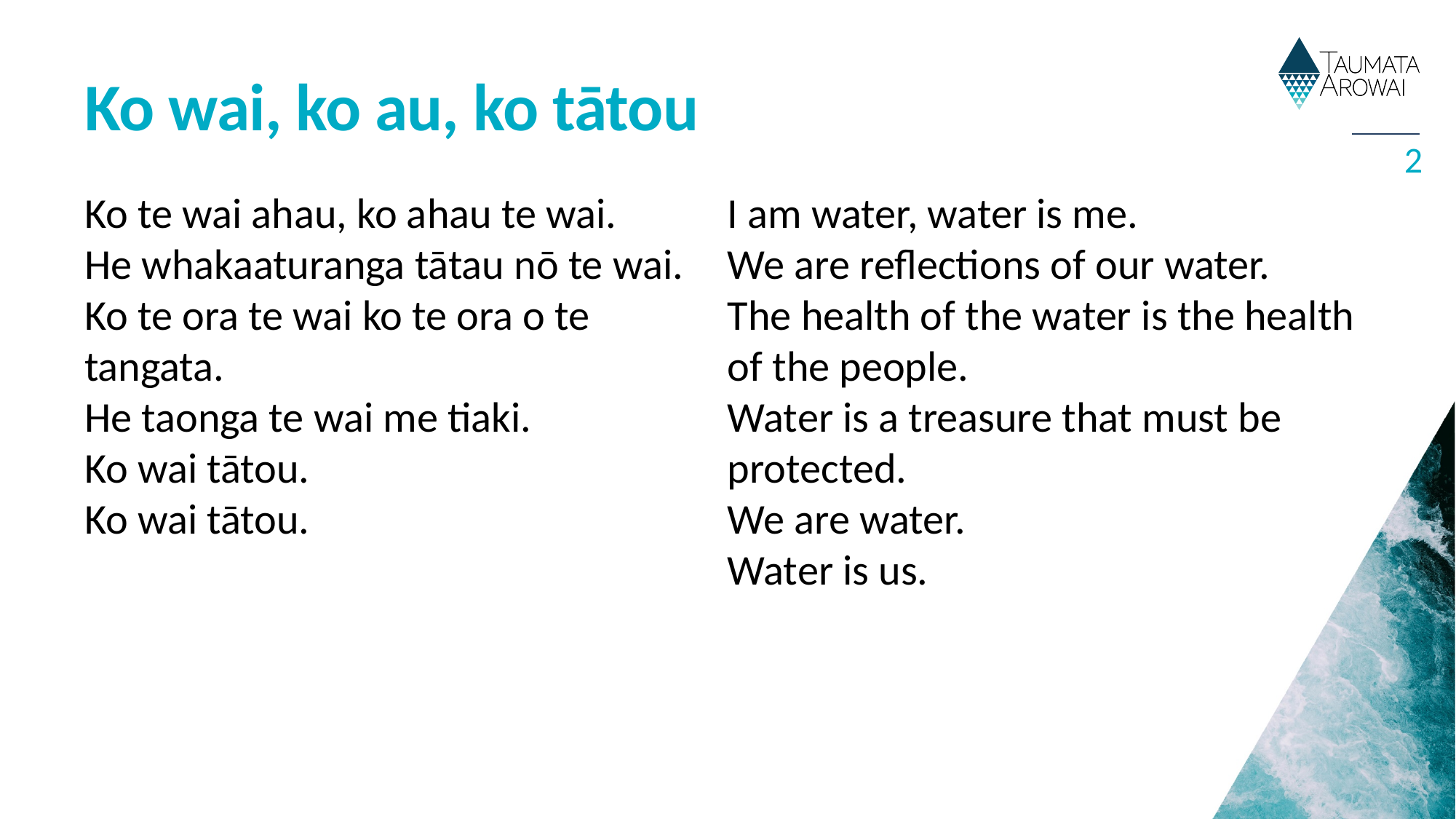

# Ko wai, ko au, ko tātou
2
Ko te wai ahau, ko ahau te wai.
He whakaaturanga tātau nō te wai.
Ko te ora te wai ko te ora o te tangata.
He taonga te wai me tiaki.
Ko wai tātou.
Ko wai tātou.
I am water, water is me.
We are reflections of our water.
The health of the water is the health of the people.
Water is a treasure that must be protected.
We are water.
Water is us.